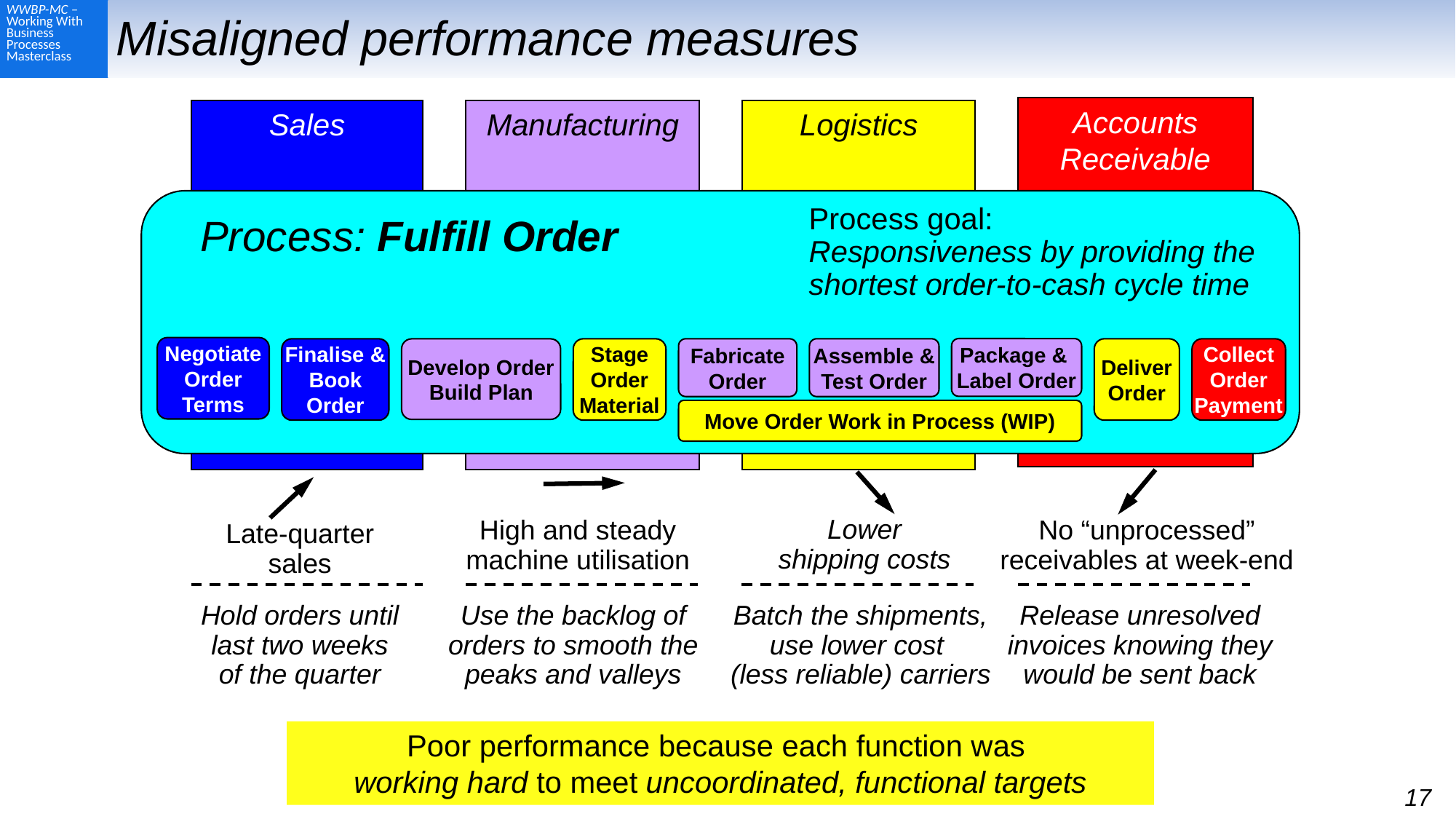

# Misaligned performance measures
Accounts Receivable
Sales
Manufacturing
Logistics
   Process: Fulfill Order
Process goal:
Responsiveness by providing the shortest order-to-cash cycle time
Lower
shipping costs
Negotiate
Order
Terms
Finalise &
Book
Order
Package &
Label Order
Develop Order
Build Plan
Fabricate
Order
Assemble &
Test Order
Stage
Order
Material
Deliver
Order
Move Order Work in Process (WIP)
Collect
Order
Payment

Lower
shipping costs
High and steady machine utilisation
No “unprocessed” receivables at week-end
Late-quarter
sales
Hold orders until
last two weeks
of the quarter
Use the backlog of
orders to smooth the
peaks and valleys
Batch the shipments,
use lower cost
(less reliable) carriers
Release unresolved invoices knowing they
would be sent back
Poor performance because each function was
working hard to meet uncoordinated, functional targets